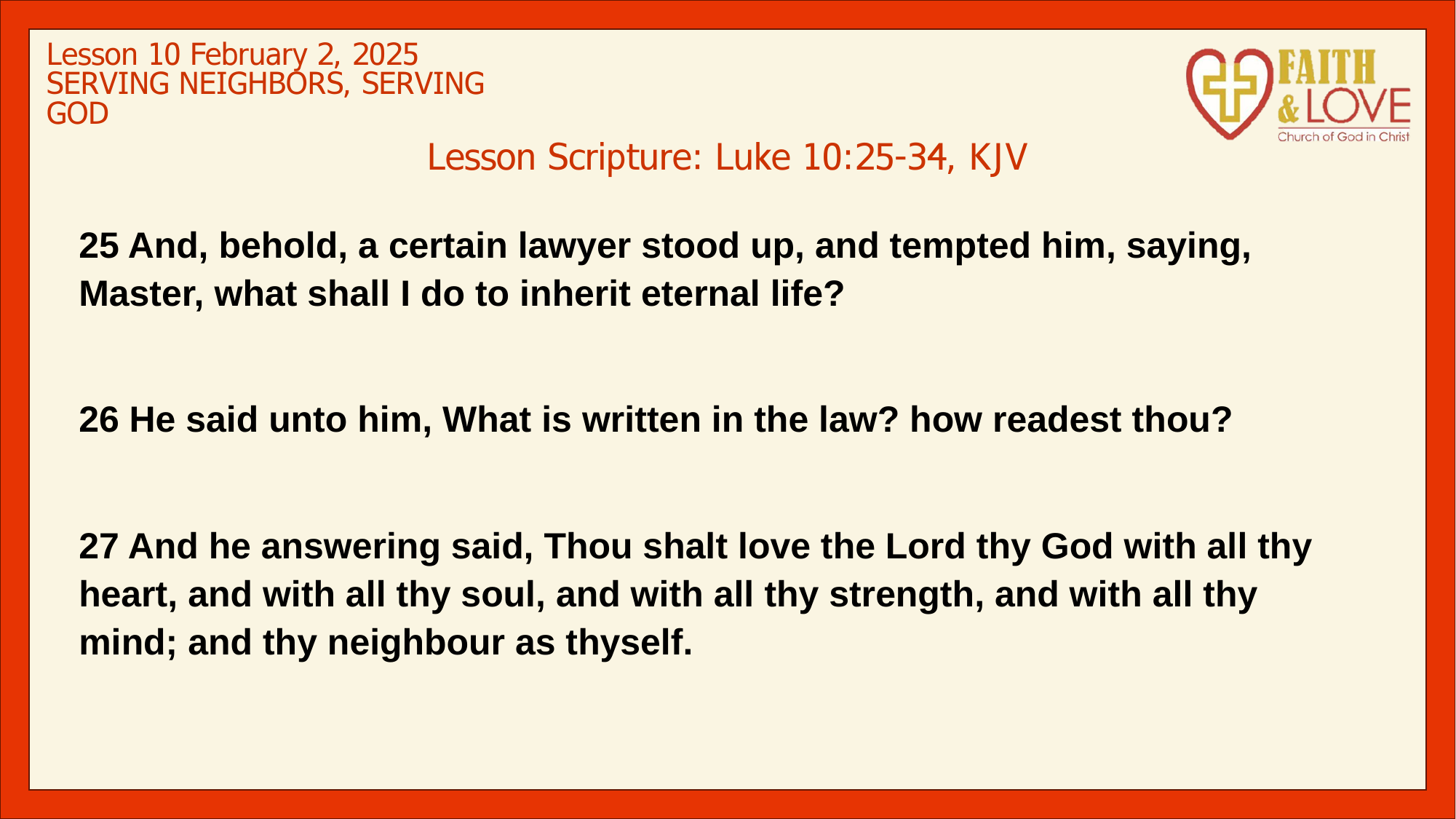

Lesson Scripture: Luke 10:25-34, KJV
25 And, behold, a certain lawyer stood up, and tempted him, saying, Master, what shall I do to inherit eternal life?

26 He said unto him, What is written in the law? how readest thou?

27 And he answering said, Thou shalt love the Lord thy God with all thy heart, and with all thy soul, and with all thy strength, and with all thy mind; and thy neighbour as thyself.